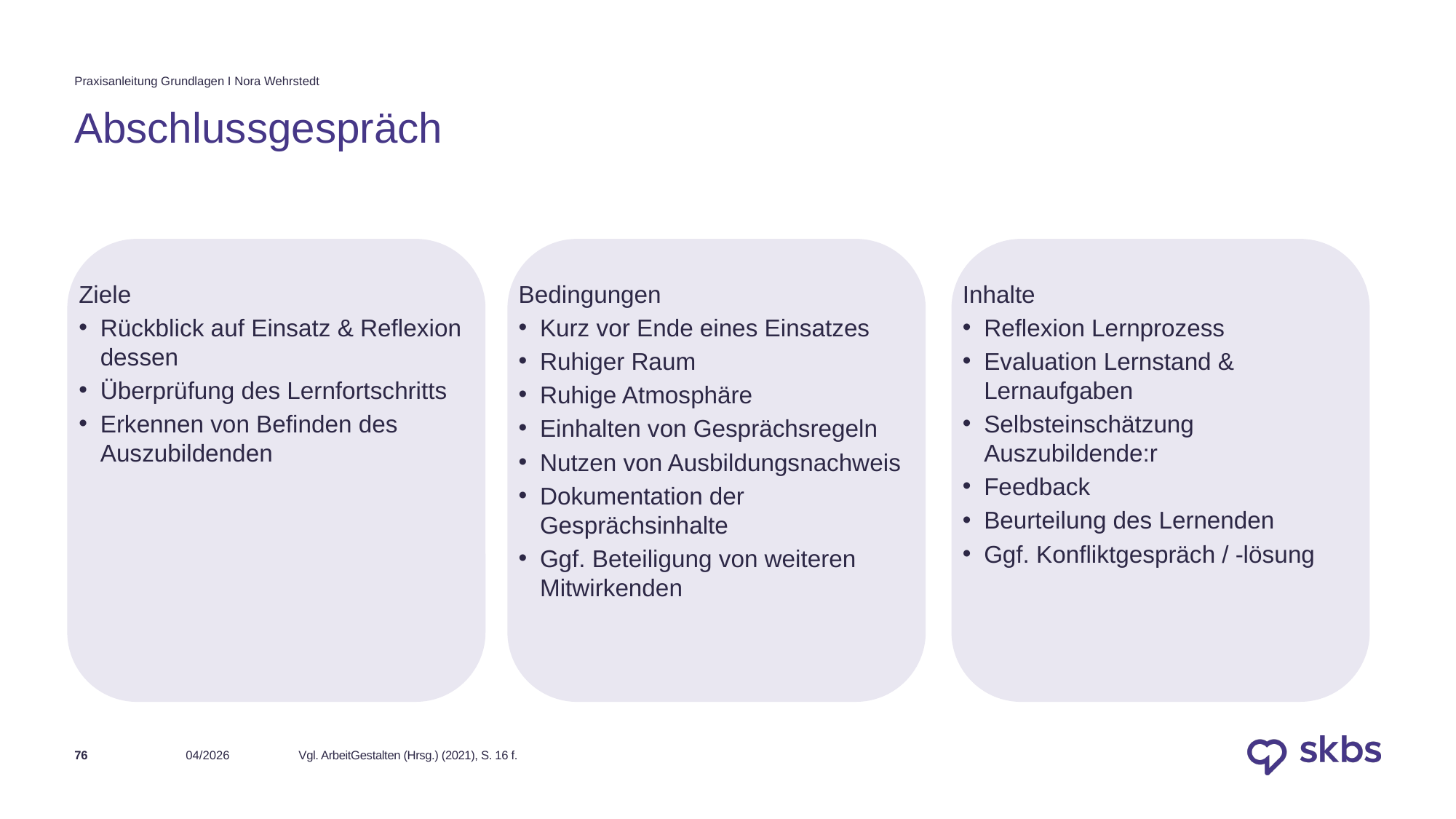

Praxisanleitung Grundlagen I Nora Wehrstedt
# Abschlussgespräch

Ziele
Rückblick auf Einsatz & Reflexion dessen
Überprüfung des Lernfortschritts
Erkennen von Befinden des Auszubildenden
Bedingungen
Kurz vor Ende eines Einsatzes
Ruhiger Raum
Ruhige Atmosphäre
Einhalten von Gesprächsregeln
Nutzen von Ausbildungsnachweis
Dokumentation der Gesprächsinhalte
Ggf. Beteiligung von weiteren Mitwirkenden
Inhalte
Reflexion Lernprozess
Evaluation Lernstand & Lernaufgaben
Selbsteinschätzung Auszubildende:r
Feedback
Beurteilung des Lernenden
Ggf. Konfliktgespräch / -lösung
76
04/2026
Vgl. ArbeitGestalten (Hrsg.) (2021), S. 16 f.